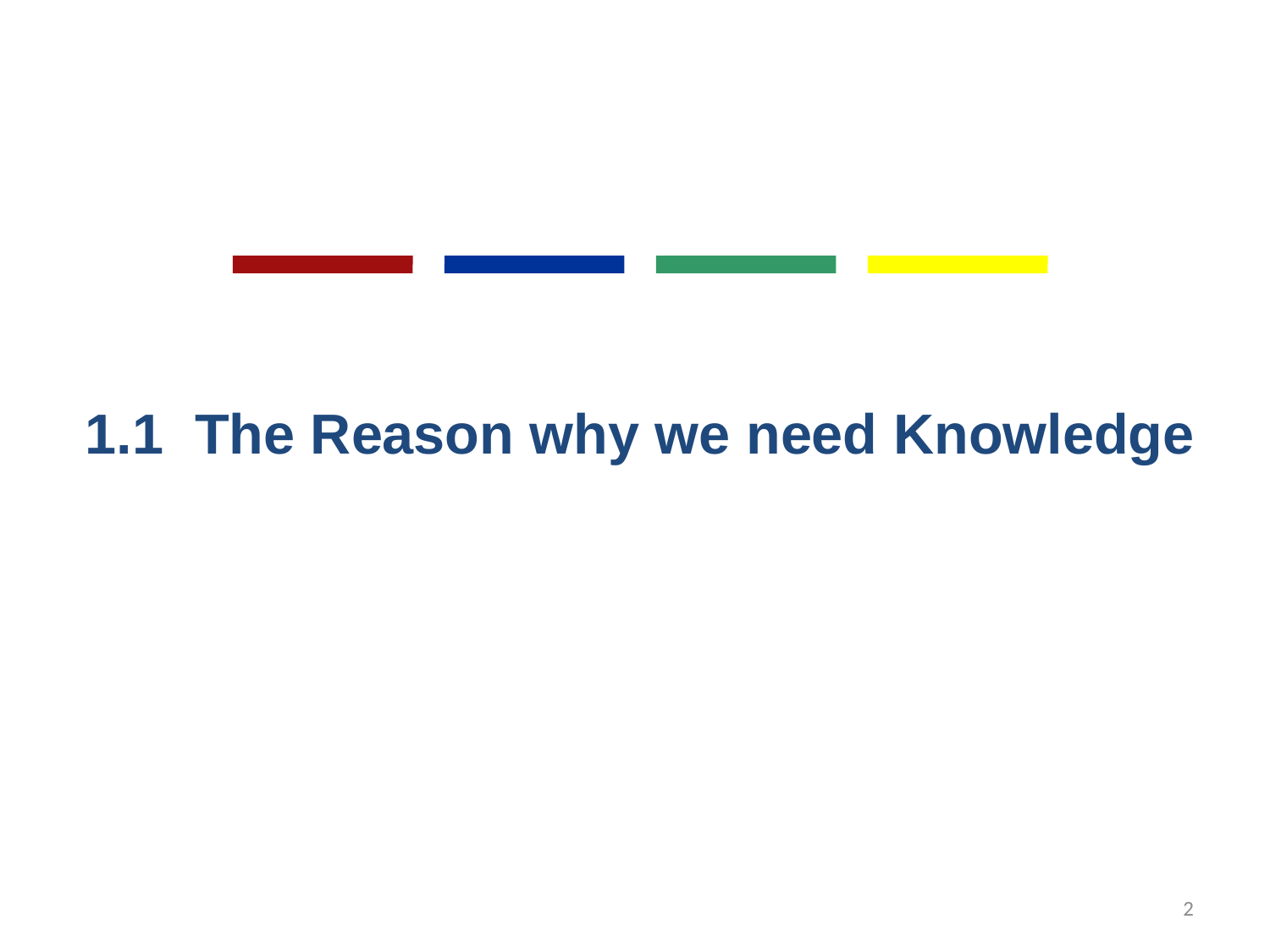

1.1  The Reason why we need Knowledge
2